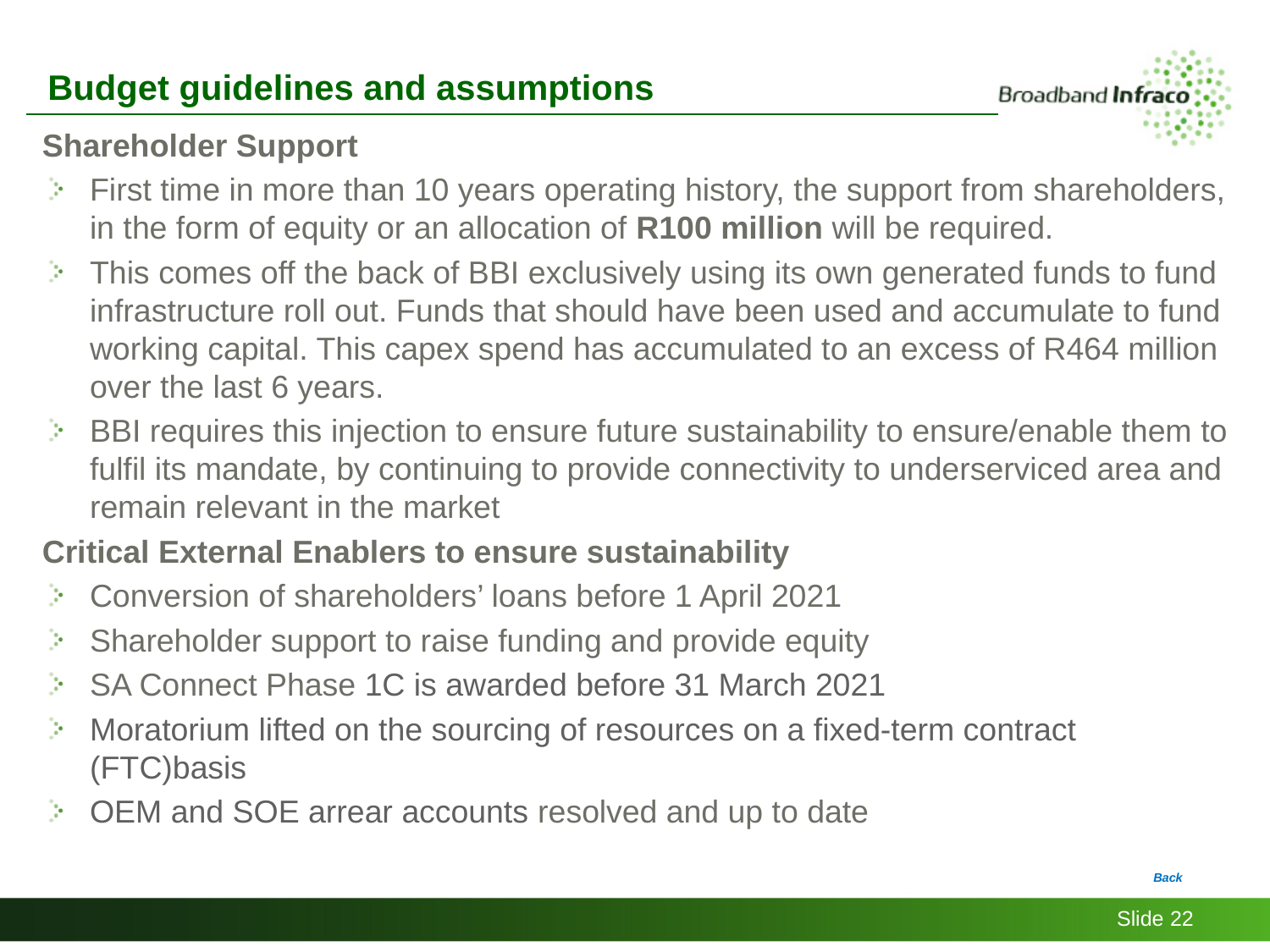

Budget guidelines and assumptions
Shareholder Support
First time in more than 10 years operating history, the support from shareholders, in the form of equity or an allocation of R100 million will be required.
This comes off the back of BBI exclusively using its own generated funds to fund infrastructure roll out. Funds that should have been used and accumulate to fund working capital. This capex spend has accumulated to an excess of R464 million over the last 6 years.
BBI requires this injection to ensure future sustainability to ensure/enable them to fulfil its mandate, by continuing to provide connectivity to underserviced area and remain relevant in the market
Critical External Enablers to ensure sustainability
Conversion of shareholders’ loans before 1 April 2021
Shareholder support to raise funding and provide equity
SA Connect Phase 1C is awarded before 31 March 2021
Moratorium lifted on the sourcing of resources on a fixed-term contract (FTC)basis
OEM and SOE arrear accounts resolved and up to date

Back
Slide 22